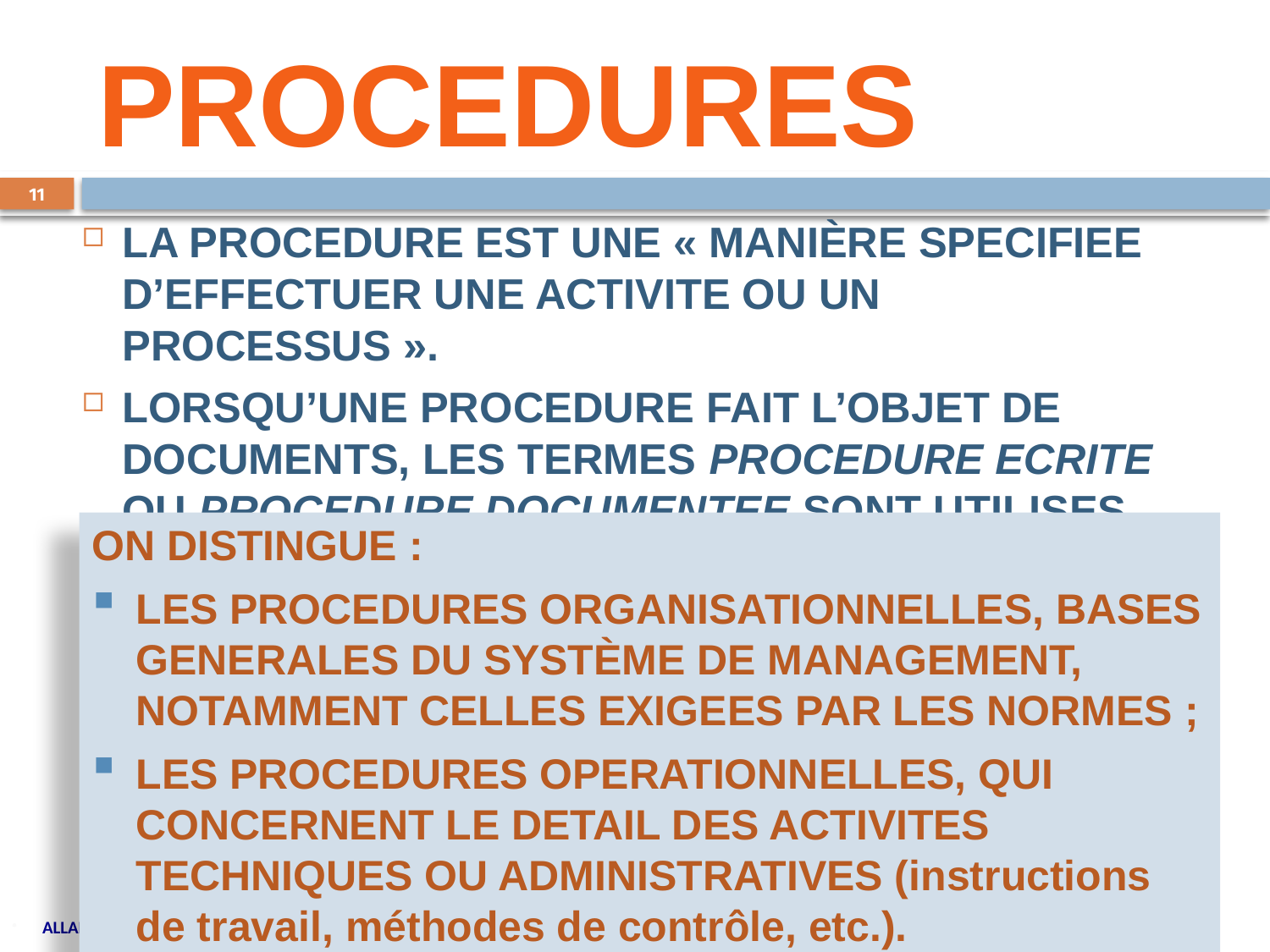

# PROCEDURES
11
LA PROCEDURE EST UNE « MANIÈRE SPECIFIEE D’EFFECTUER UNE ACTIVITE OU UN PROCESSUS ».
LORSQU’UNE PROCEDURE FAIT L’OBJET DE DOCUMENTS, LES TERMES PROCEDURE ECRITE OU PROCEDURE DOCUMENTEE SONT UTILISES.
ON DISTINGUE :
LES PROCEDURES ORGANISATIONNELLES, BASES GENERALES DU SYSTÈME DE MANAGEMENT, NOTAMMENT CELLES EXIGEES PAR LES NORMES ;
LES PROCEDURES OPERATIONNELLES, QUI CONCERNENT LE DETAIL DES ACTIVITES TECHNIQUES OU ADMINISTRATIVES (instructions de travail, méthodes de contrôle, etc.).
ALLAL M. Amine, Formation RAQ, Session 1, Chapitre 4